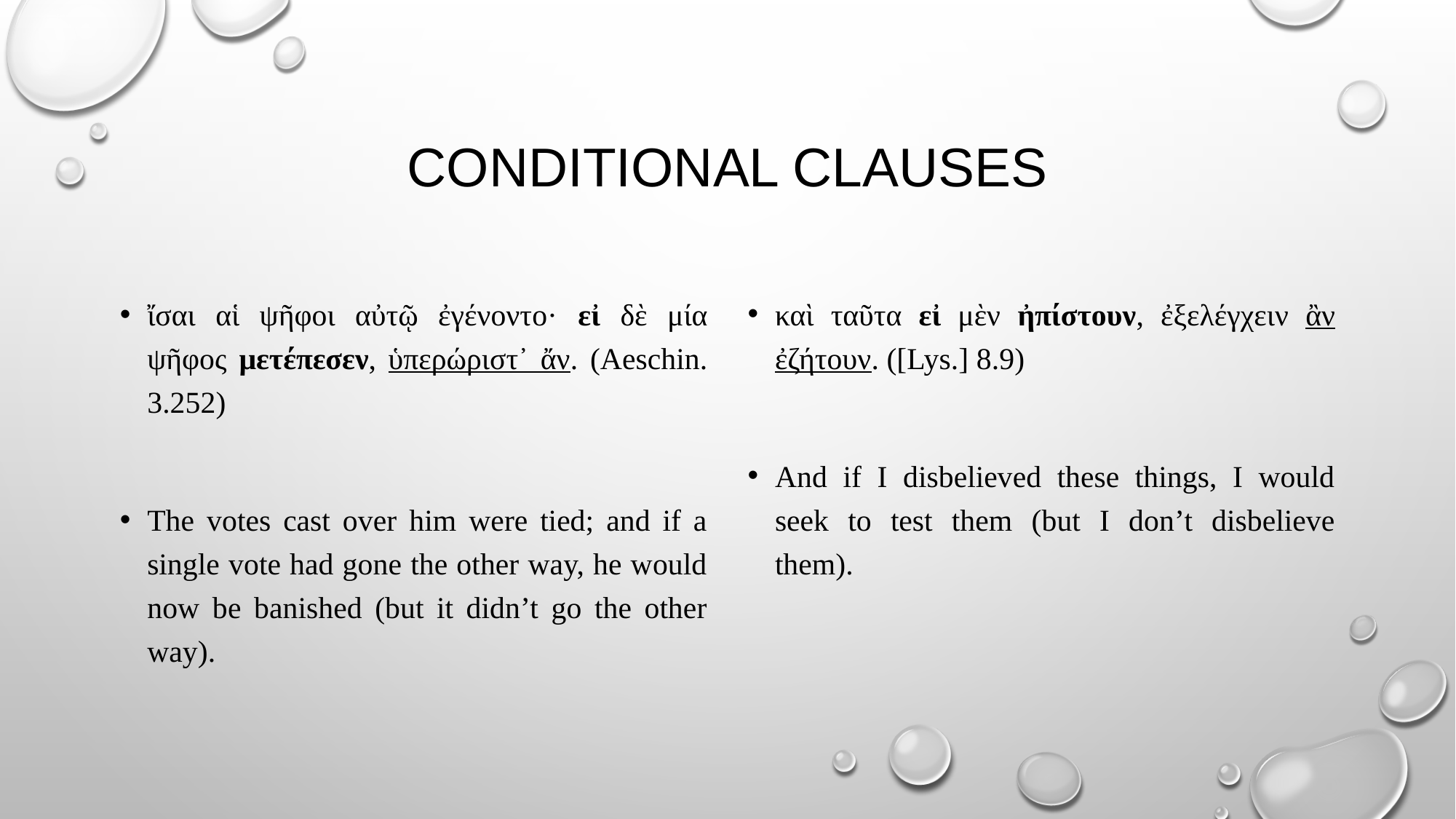

# CONDITIONAL CLAUSES
ἴσαι αἱ ψῆφοι αὐτῷ ἐγένοντο· εἰ δὲ μία ψῆφος μετέπεσεν, ὑπερώριστ᾽ ἄν. (Aeschin. 3.252)

The votes cast over him were tied; and if a single vote had gone the other way, he would now be banished (but it didn’t go the other way).
καὶ ταῦτα εἰ μὲν ἠπίστουν, ἐξελέγχειν ἂν ἐζήτουν. ([Lys.] 8.9)

And if I disbelieved these things, I would seek to test them (but I don’t disbelieve them).